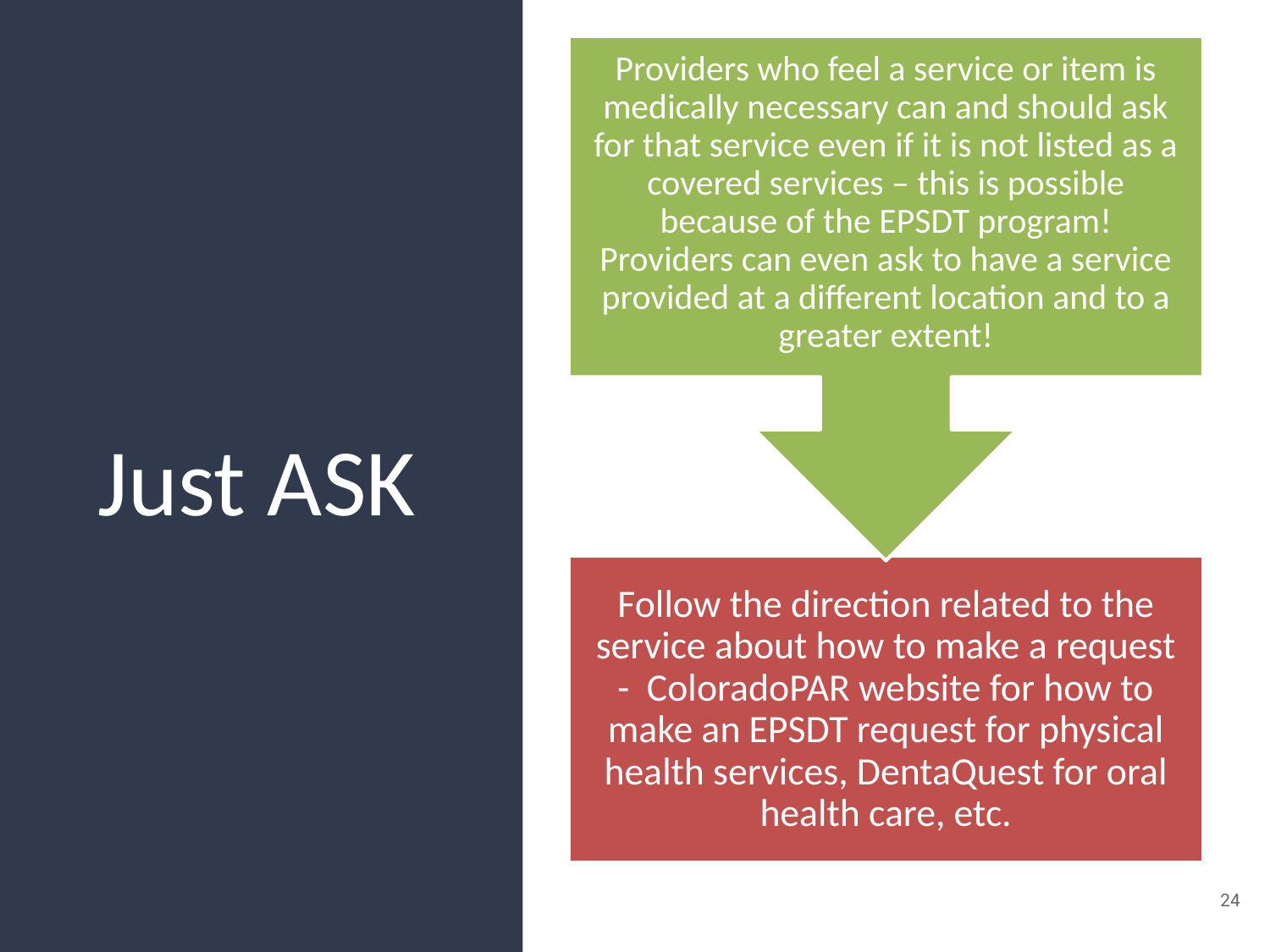

Providers who feel a service or item is medically necessary can and should ask for that service even if it is not listed as a covered services – this is possible because of the EPSDT program!
Providers can even ask to have a service provided at a different location and to a greater extent!

Follow the direction related to the service about how to make a request -  ColoradoPAR website for how to make an EPSDT request for physical health services, DentaQuest for oral health care, etc.
# Just ASK
24